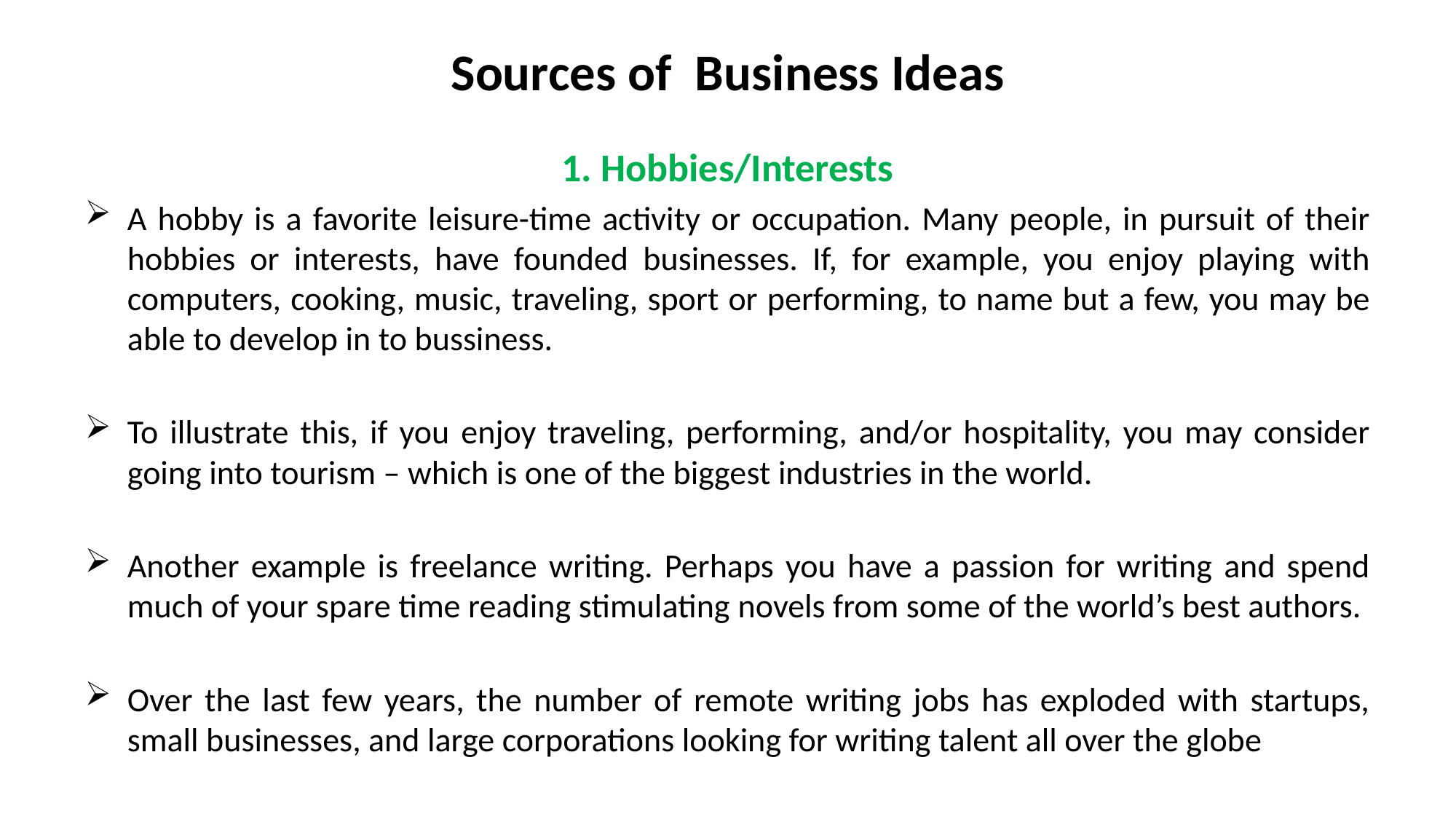

# Sources of  Business Ideas
1. Hobbies/Interests
A hobby is a favorite leisure-time activity or occupation. Many people, in pursuit of their hobbies or interests, have founded businesses. If, for example, you enjoy playing with computers, cooking, music, traveling, sport or performing, to name but a few, you may be able to develop in to bussiness.

To illustrate this, if you enjoy traveling, performing, and/or hospitality, you may consider going into tourism – which is one of the biggest industries in the world.

Another example is freelance writing. Perhaps you have a passion for writing and spend much of your spare time reading stimulating novels from some of the world’s best authors.

Over the last few years, the number of remote writing jobs has exploded with startups, small businesses, and large corporations looking for writing talent all over the globe